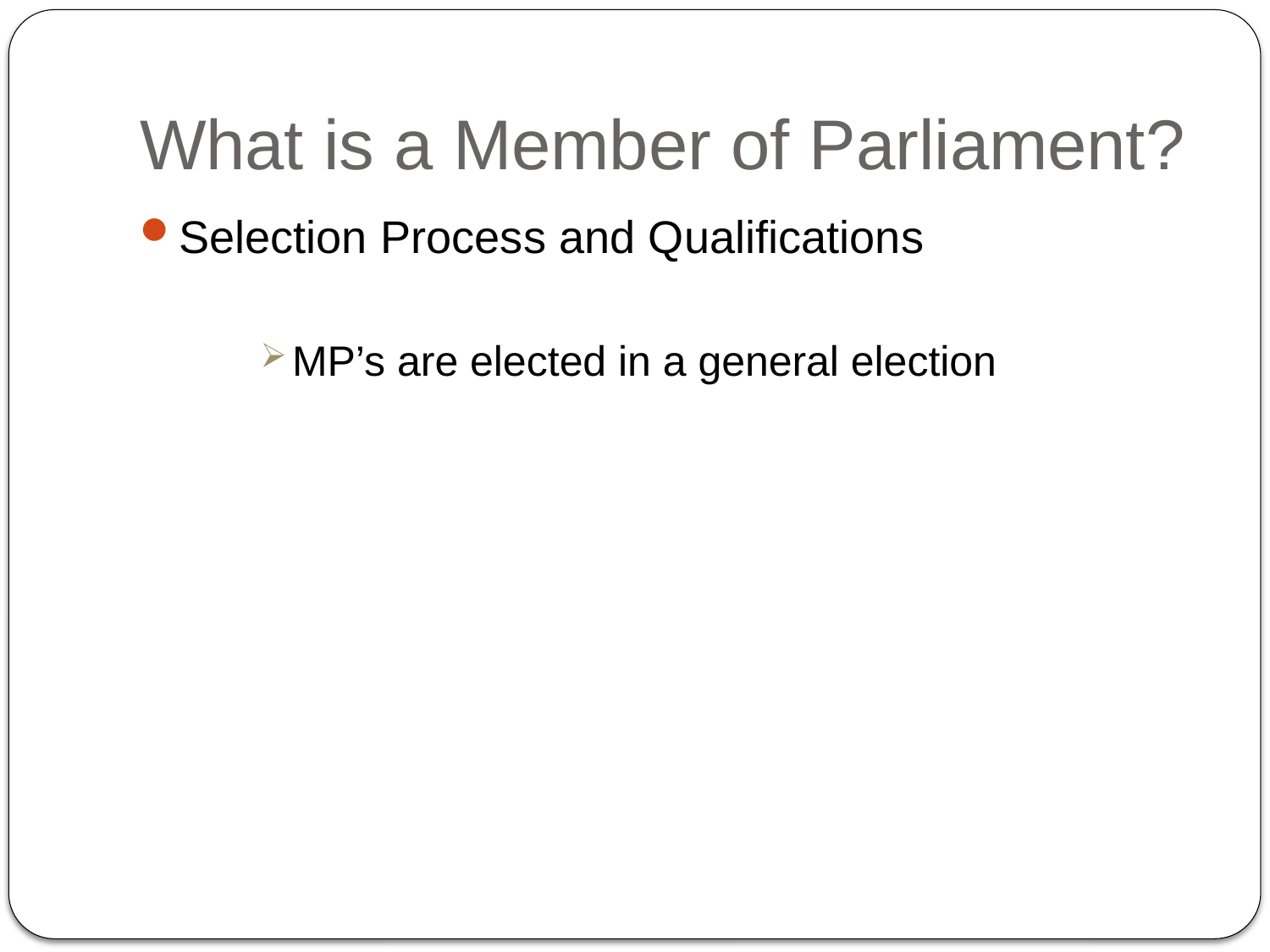

# What is a Member of Parliament?
Selection Process and Qualifications

MP’s are elected in a general election